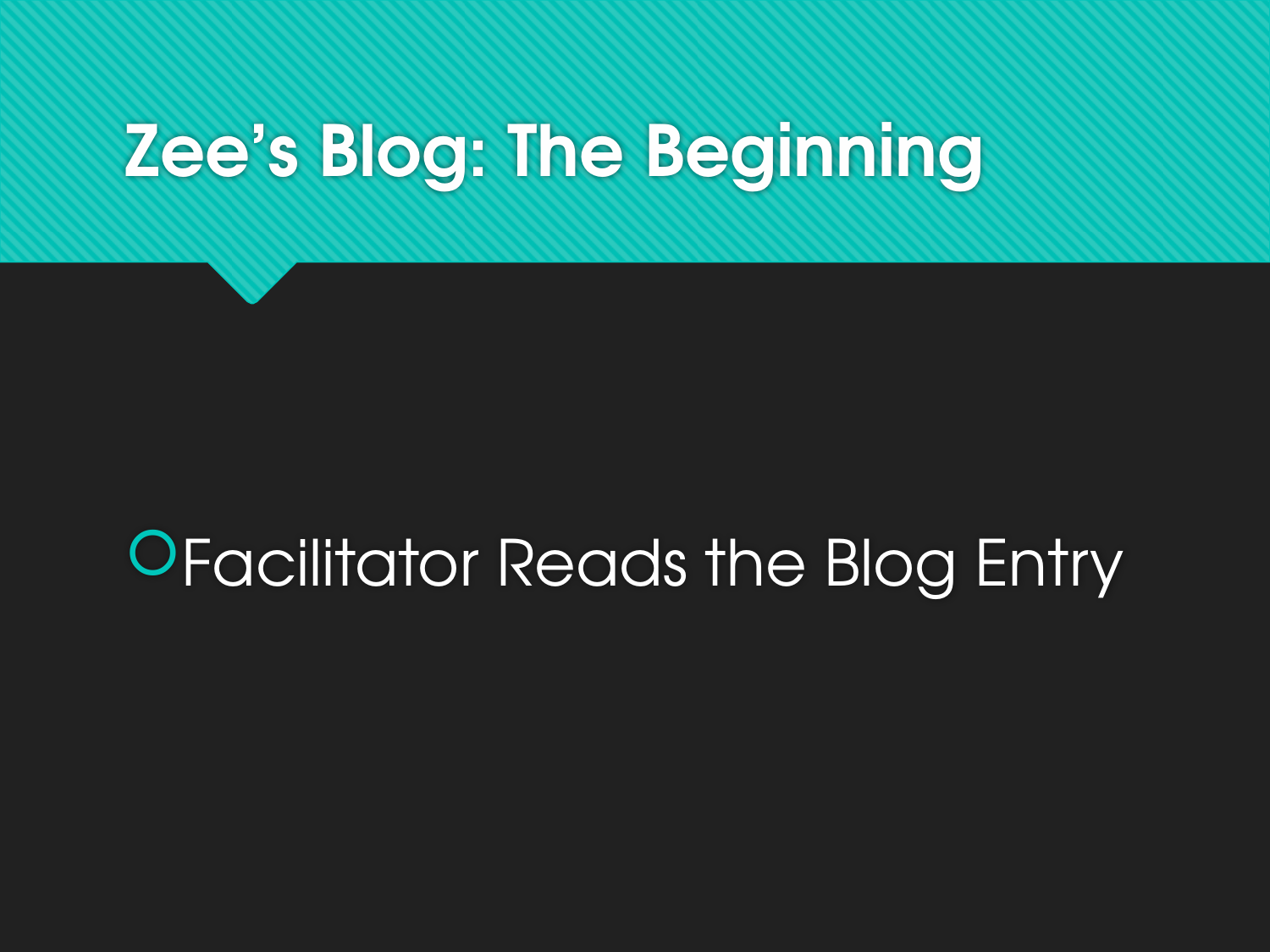

# Zee’s Blog: The Beginning
Facilitator Reads the Blog Entry